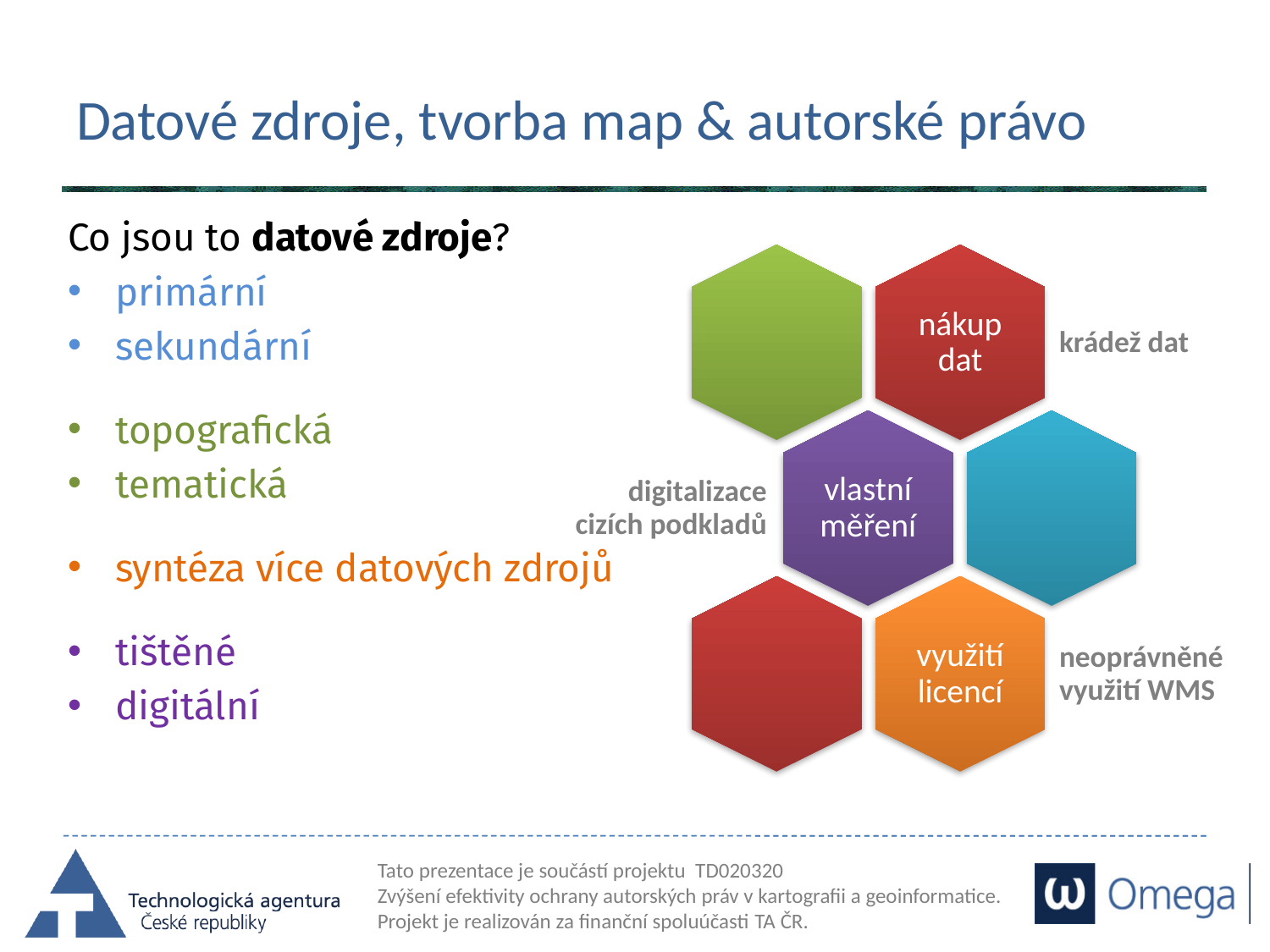

# Datové zdroje, tvorba map & autorské právo
Co jsou to datové zdroje?
primární
sekundární

topografická
tematická

syntéza více datových zdrojů

tištěné
digitální

nákup dat
krádež dat

vlastní měření
digitalizace cizích podkladů

využití licencí
neoprávněné využití WMS